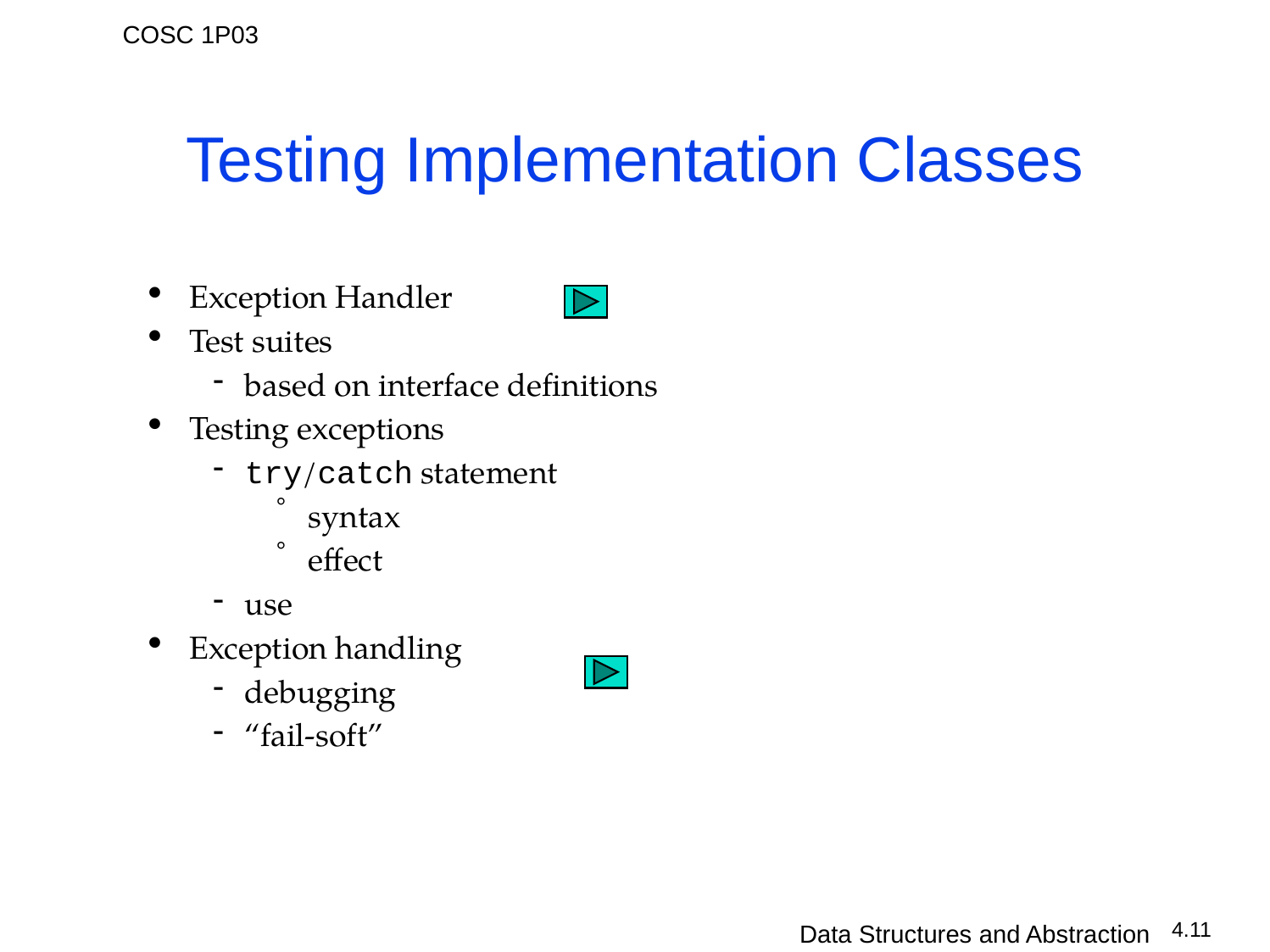

# Testing Implementation Classes
Exception Handler
Test suites
based on interface definitions
Testing exceptions
try/catch statement
syntax
effect
use
Exception handling
debugging
“fail-soft”